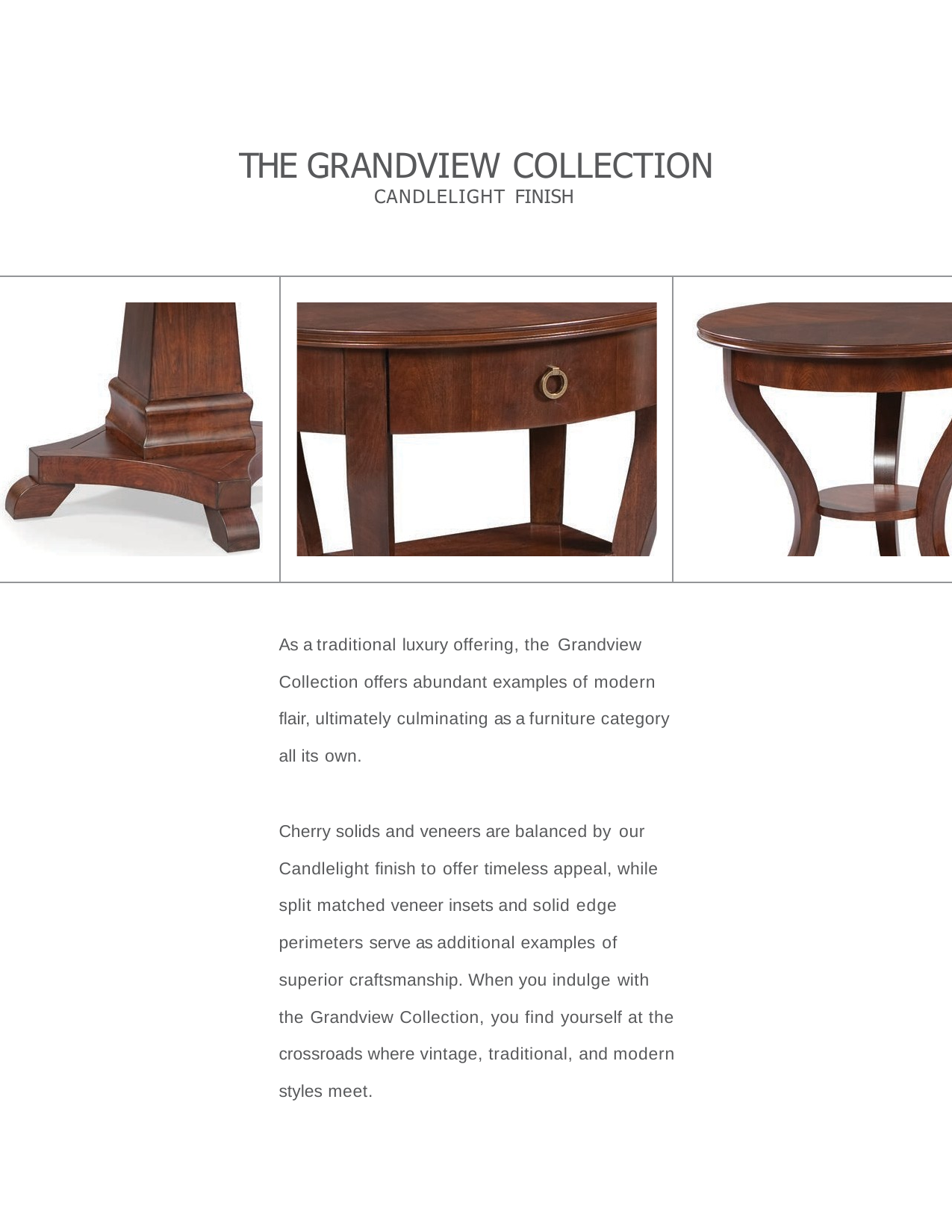

# THE GRANDVIEW COLLECTION
CANDLELIGHT FINISH

As a traditional luxury offering, the Grandview
Collection offers abundant examples of modern
flair, ultimately culminating as a furniture category  all its own.
Cherry solids and veneers are balanced by our
Candlelight finish to offer timeless appeal, while  split matched veneer insets and solid edge
perimeters serve as additional examples of
superior craftsmanship. When you indulge with
the Grandview Collection, you find yourself at the  crossroads where vintage, traditional, and modern  styles meet.